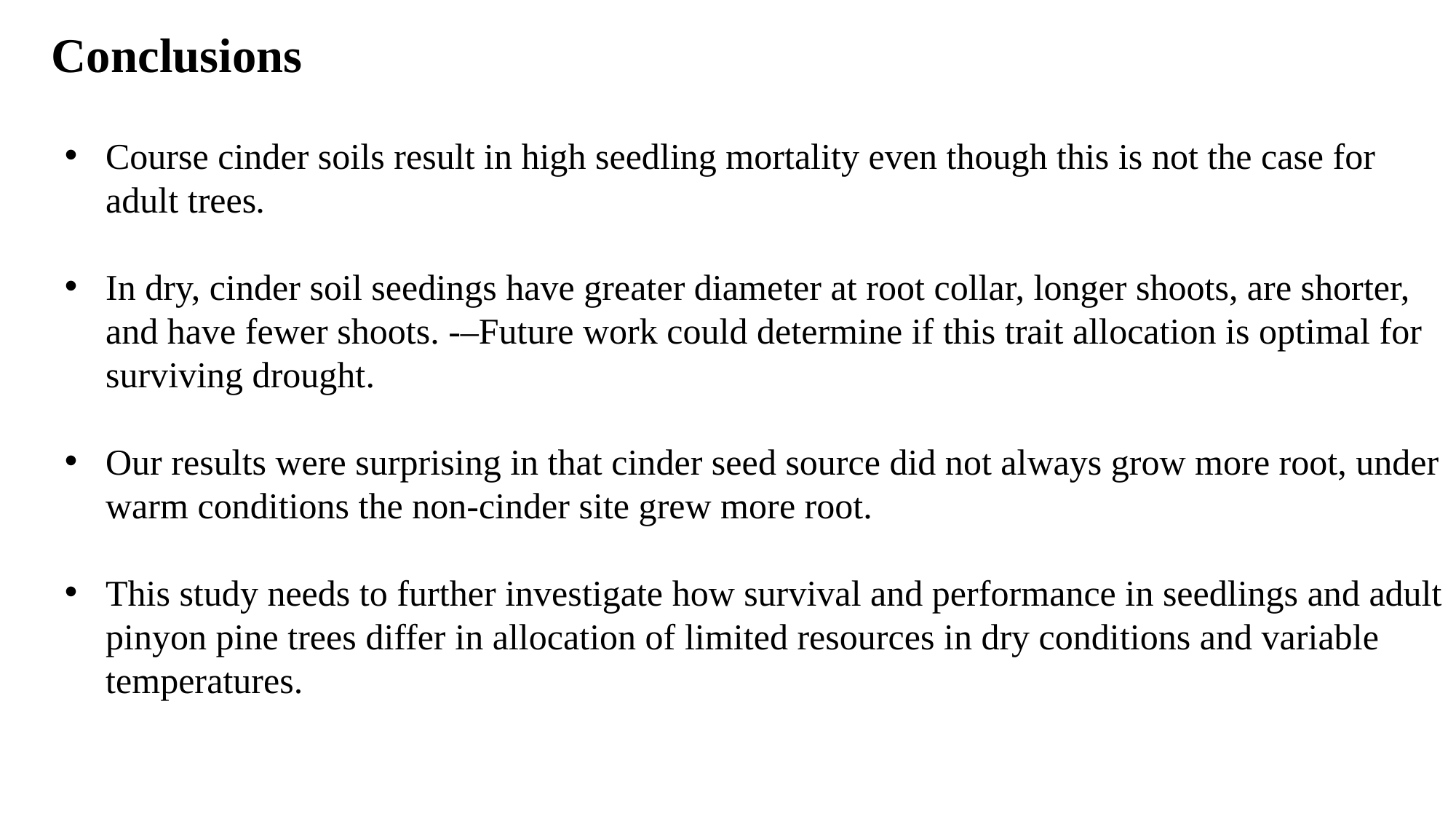

# Conclusions
Course cinder soils result in high seedling mortality even though this is not the case for adult trees.

In dry, cinder soil seedings have greater diameter at root collar, longer shoots, are shorter, and have fewer shoots. -–Future work could determine if this trait allocation is optimal for surviving drought.

Our results were surprising in that cinder seed source did not always grow more root, under warm conditions the non-cinder site grew more root.

This study needs to further investigate how survival and performance in seedlings and adult pinyon pine trees differ in allocation of limited resources in dry conditions and variable temperatures.